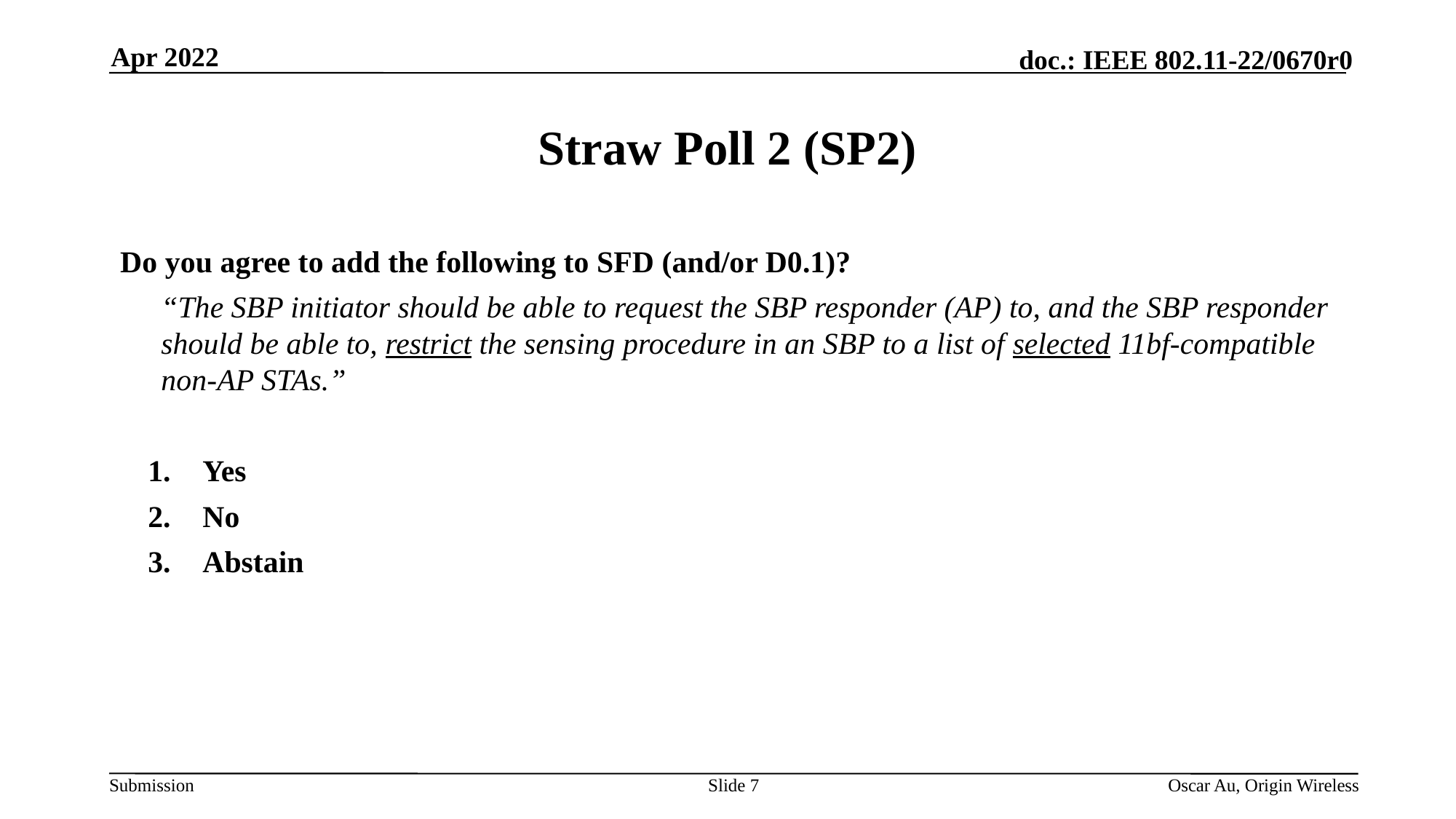

Apr 2022
# Straw Poll 2 (SP2)
Do you agree to add the following to SFD (and/or D0.1)?
	“The SBP initiator should be able to request the SBP responder (AP) to, and the SBP responder should be able to, restrict the sensing procedure in an SBP to a list of selected 11bf-compatible non-AP STAs.”

Yes
No
Abstain

Slide 7
Oscar Au, Origin Wireless